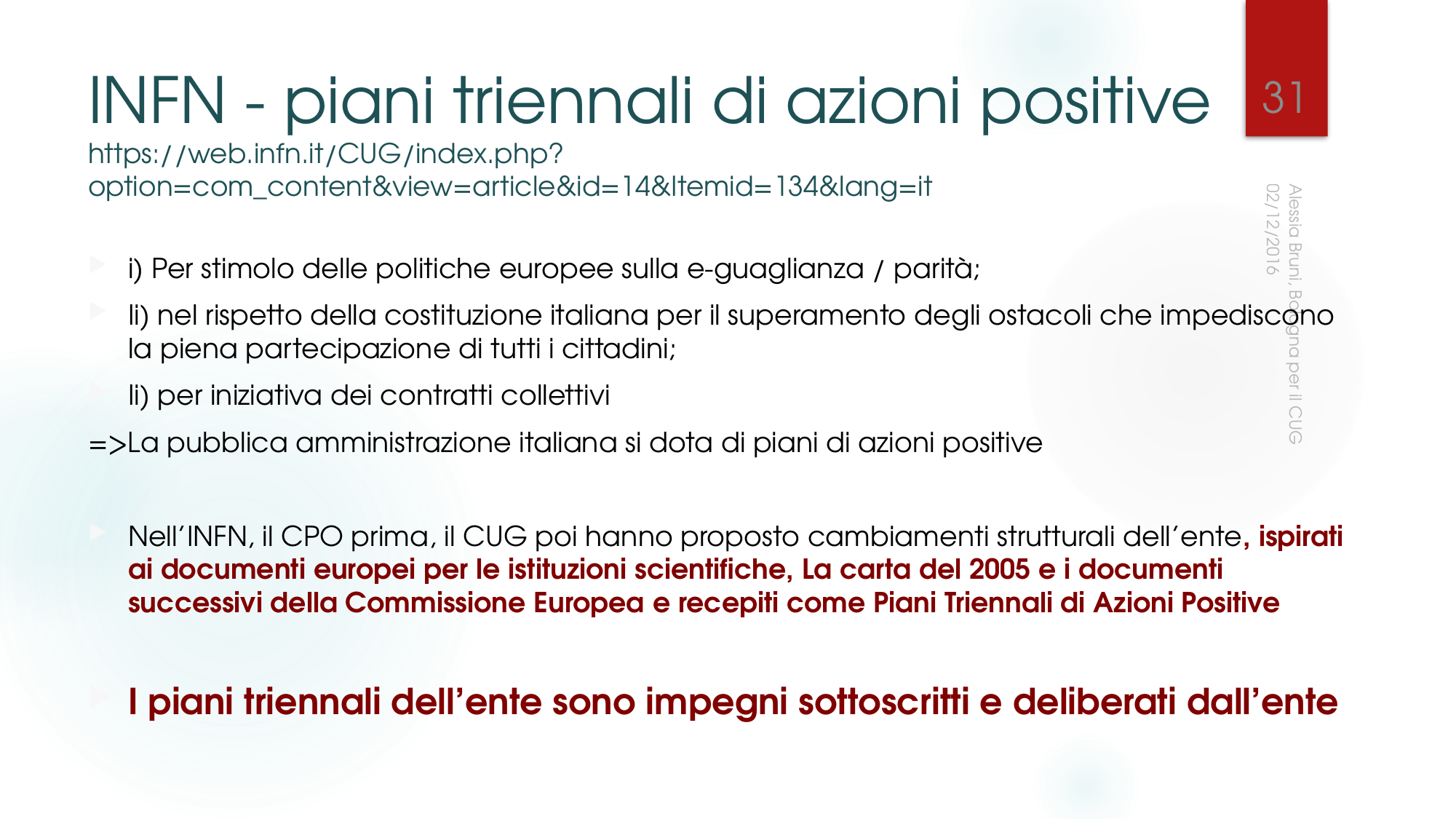

31
# INFN - piani triennali di azioni positive https://web.infn.it/CUG/index.php?option=com_content&view=article&id=14&Itemid=134&lang=it
02/12/2016
i) Per stimolo delle politiche europee sulla e-guaglianza / parità;
Ii) nel rispetto della costituzione italiana per il superamento degli ostacoli che impediscono la piena partecipazione di tutti i cittadini;
Ii) per iniziativa dei contratti collettivi
=>La pubblica amministrazione italiana si dota di piani di azioni positive

Nell’INFN, il CPO prima, il CUG poi hanno proposto cambiamenti strutturali dell’ente, ispirati ai documenti europei per le istituzioni scientifiche, La carta del 2005 e i documenti successivi della Commissione Europea e recepiti come Piani Triennali di Azioni Positive

I piani triennali dell’ente sono impegni sottoscritti e deliberati dall’ente

Alessia Bruni, Bologna per il CUG